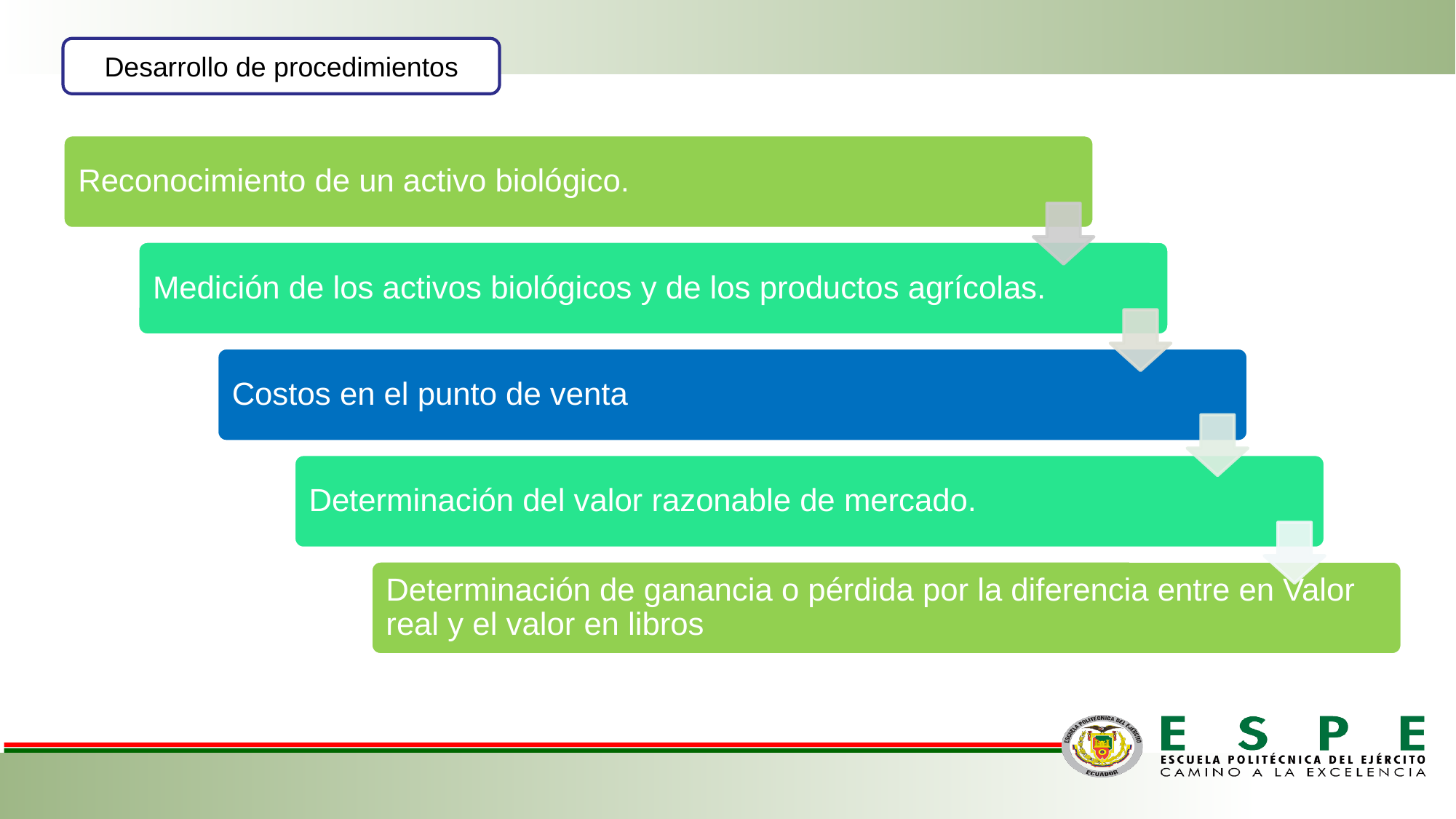

Desarrollo de procedimientos
Reconocimiento de un activo biológico.
Medición de los activos biológicos y de los productos agrícolas.
Costos en el punto de venta
Determinación del valor razonable de mercado.
Determinación de ganancia o pérdida por la diferencia entre en Valor real y el valor en libros